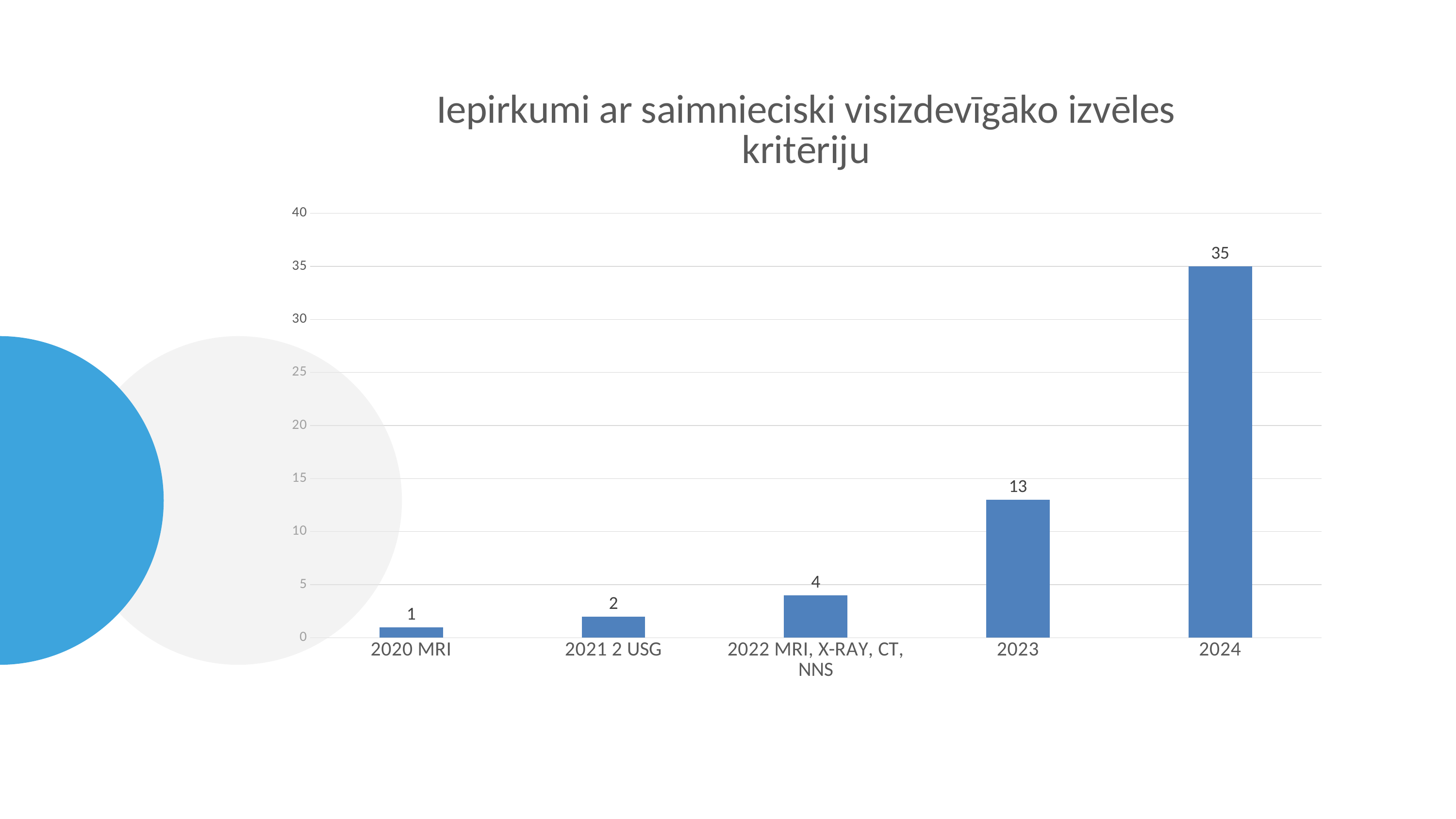

### Chart: Iepirkumi ar saimnieciski visizdevīgāko izvēles kritēriju

| Category | Procurements with the most economically advantageous offer evaluation criteria |
|---|---|
| 2020 MRI | 1.0 |
| 2021 2 USG | 2.0 |
| 2022 MRI, X-RAY, CT, NNS | 4.0 |
| 2023 | 13.0 |
| 2024 | 35.0 |